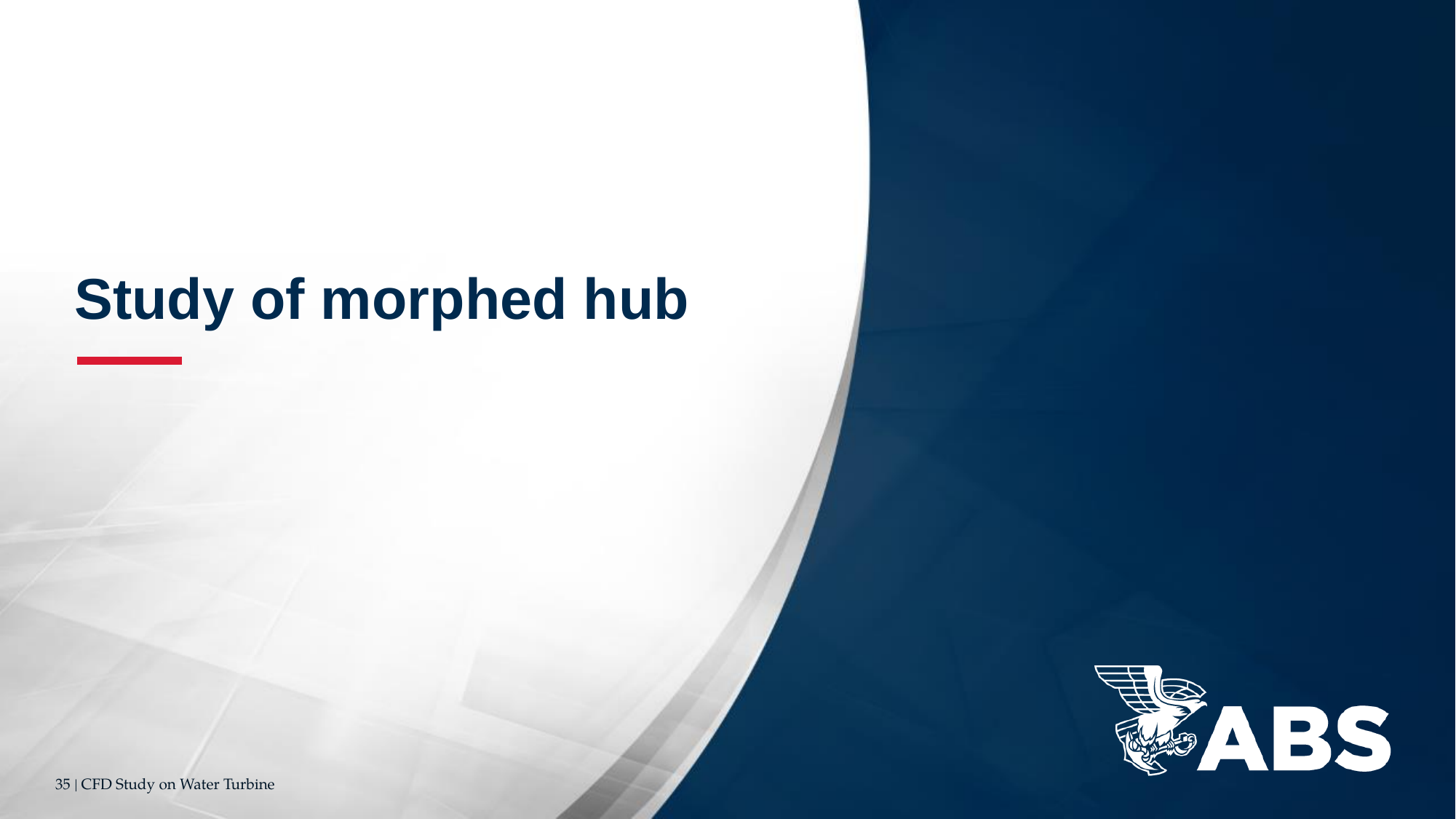

Study of morphed hub
35 | CFD Study on Water Turbine